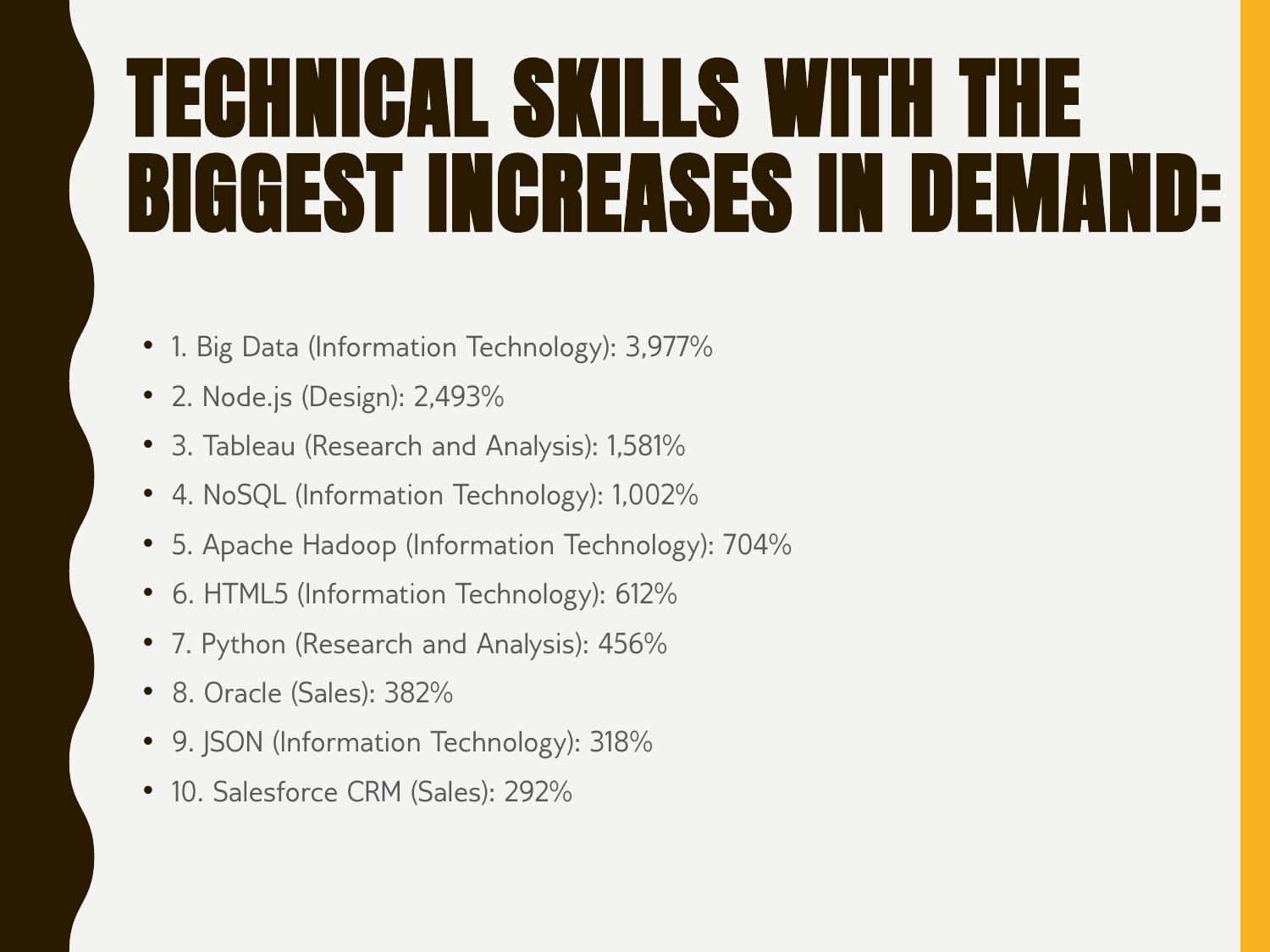

# Technical Skills With The Biggest Increases In Demand:
1. Big Data (Information Technology): 3,977%
2. Node.js (Design): 2,493%
3. Tableau (Research and Analysis): 1,581%
4. NoSQL (Information Technology): 1,002%
5. Apache Hadoop (Information Technology): 704%
6. HTML5 (Information Technology): 612%
7. Python (Research and Analysis): 456%
8. Oracle (Sales): 382%
9. JSON (Information Technology): 318%
10. Salesforce CRM (Sales): 292%